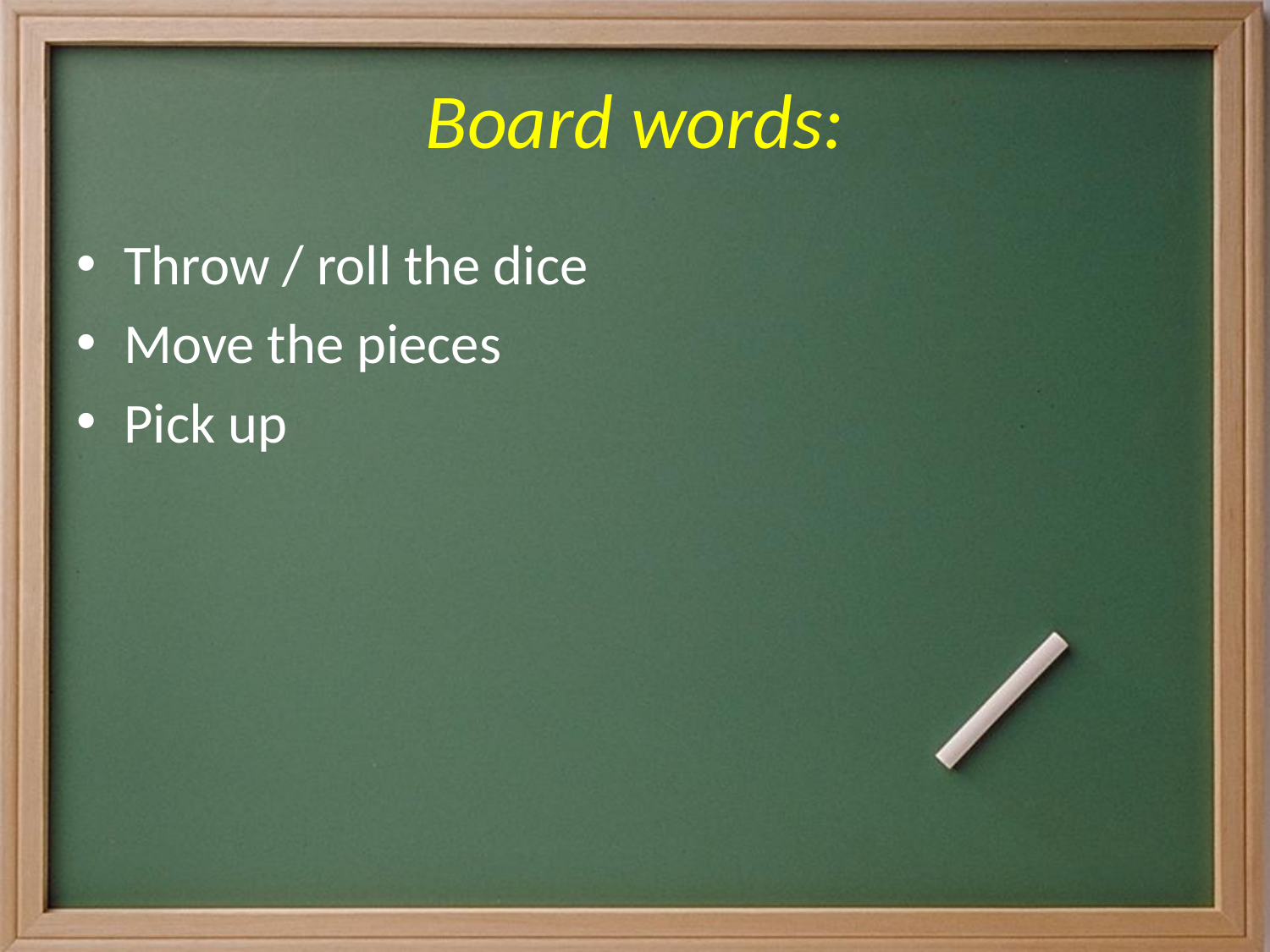

# Board words:
Throw / roll the dice
Move the pieces
Pick up